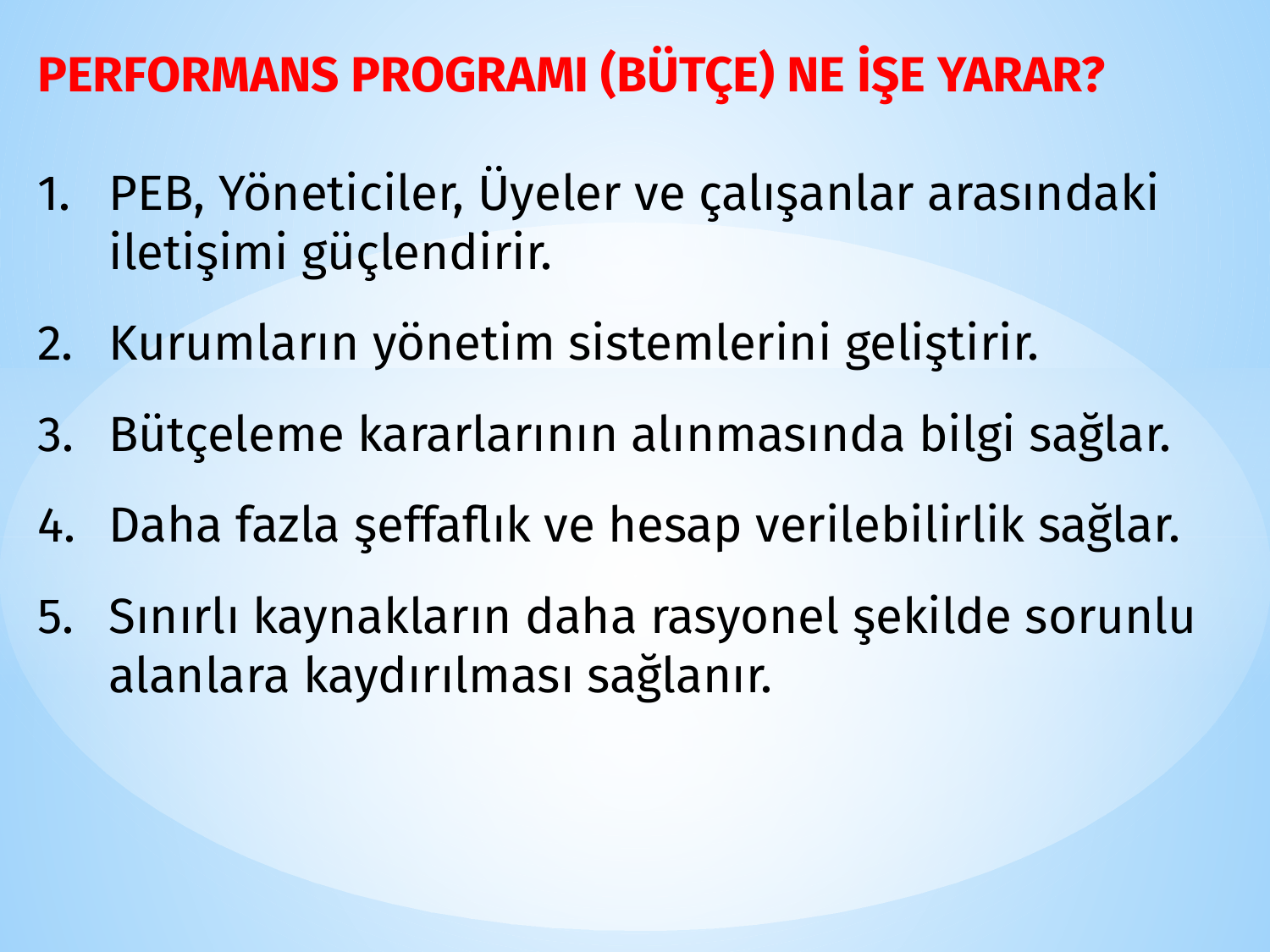

PERFORMANS PROGRAMI (BÜTÇE) NE İŞE YARAR?

PEB, Yöneticiler, Üyeler ve çalışanlar arasındaki iletişimi güçlendirir.
Kurumların yönetim sistemlerini geliştirir.
Bütçeleme kararlarının alınmasında bilgi sağlar.
Daha fazla şeffaflık ve hesap verilebilirlik sağlar.
Sınırlı kaynakların daha rasyonel şekilde sorunlu alanlara kaydırılması sağlanır.